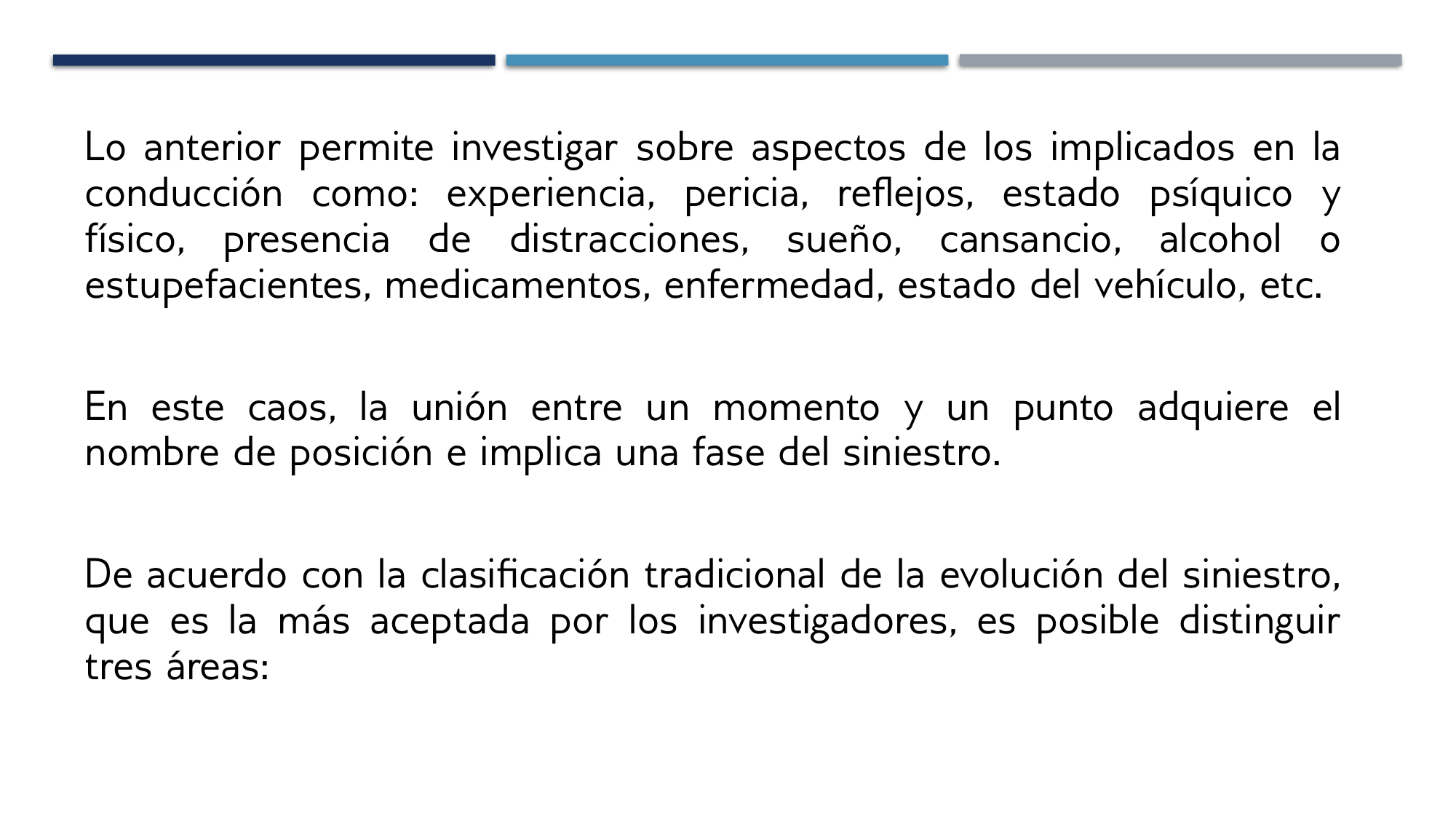

Lo anterior permite investigar sobre aspectos de los implicados en la conducción como: experiencia, pericia, reflejos, estado psíquico y físico, presencia de distracciones, sueño, cansancio, alcohol o estupefacientes, medicamentos, enfermedad, estado del vehículo, etc.

En este caos, la unión entre un momento y un punto adquiere el nombre de posición e implica una fase del siniestro.

De acuerdo con la clasificación tradicional de la evolución del siniestro, que es la más aceptada por los investigadores, es posible distinguir tres áreas: